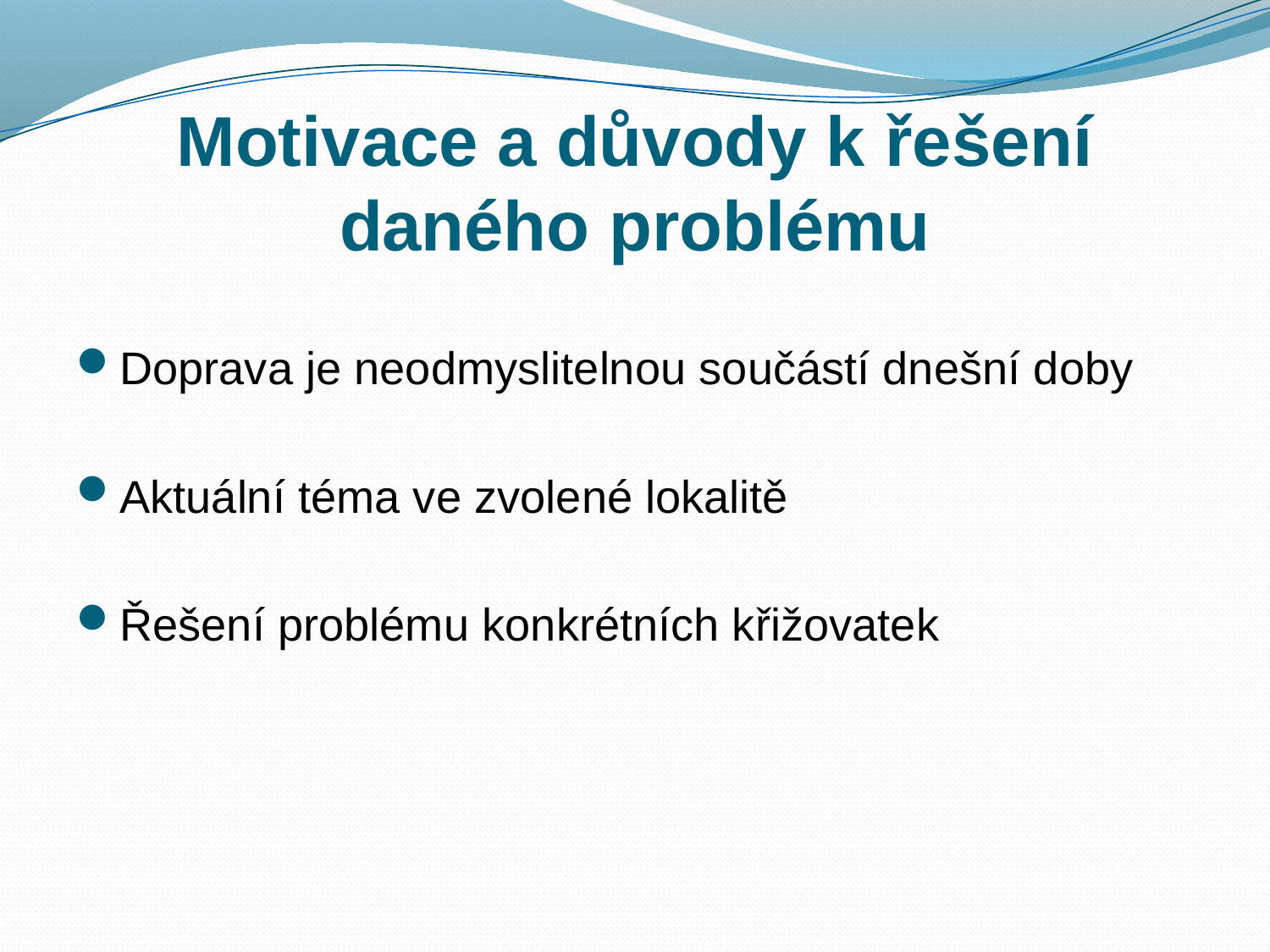

# Motivace a důvody k řešení daného problému

Doprava je neodmyslitelnou součástí dnešní doby

Aktuální téma ve zvolené lokalitě

Řešení problému konkrétních křižovatek